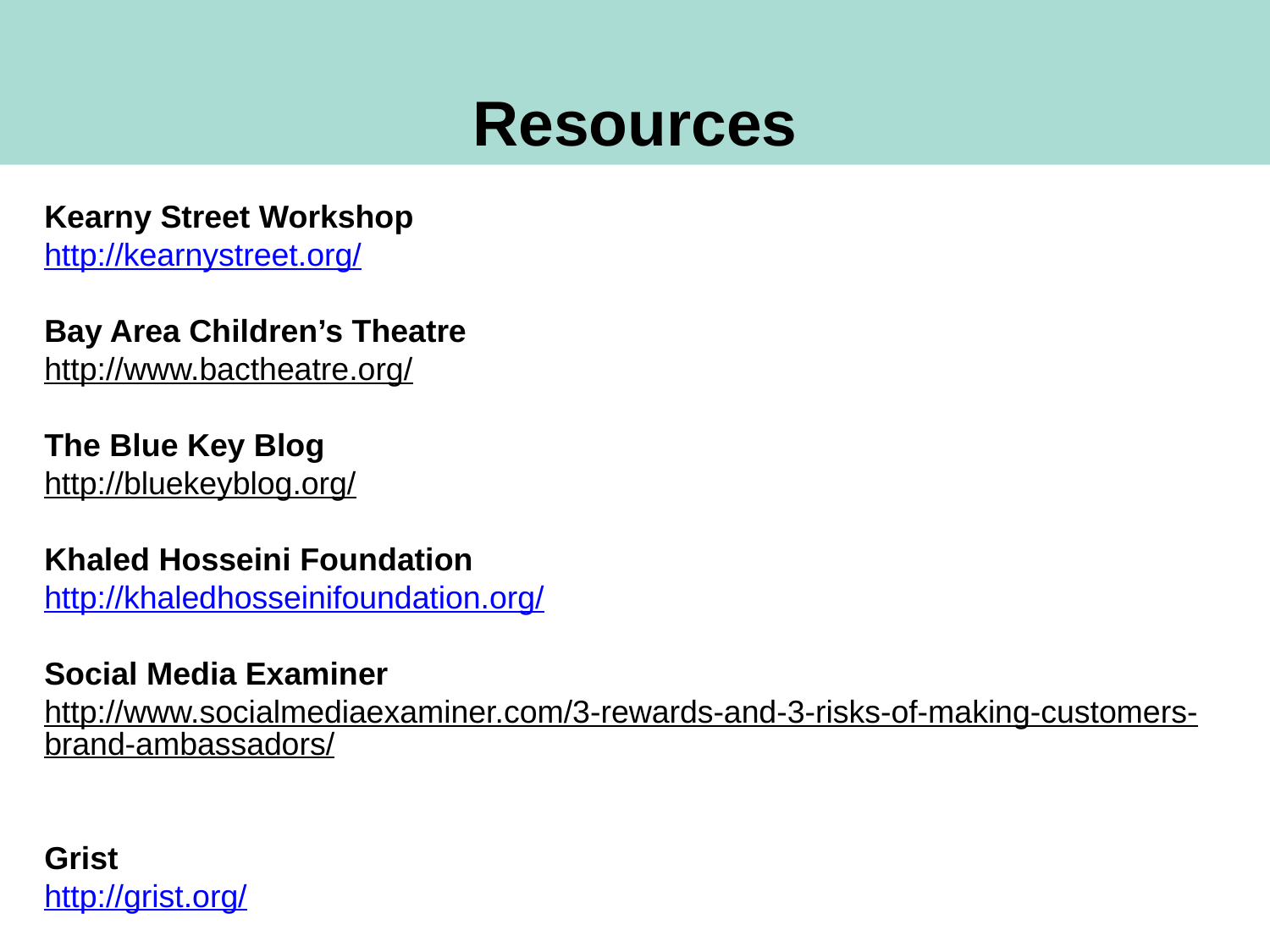

Resources
Kearny Street Workshop
http://kearnystreet.org/

Bay Area Children’s Theatre
http://www.bactheatre.org/

The Blue Key Blog
http://bluekeyblog.org/

Khaled Hosseini Foundation
http://khaledhosseinifoundation.org/

Social Media Examiner
http://www.socialmediaexaminer.com/3-rewards-and-3-risks-of-making-customers-brand-ambassadors/

Grist
http://grist.org/